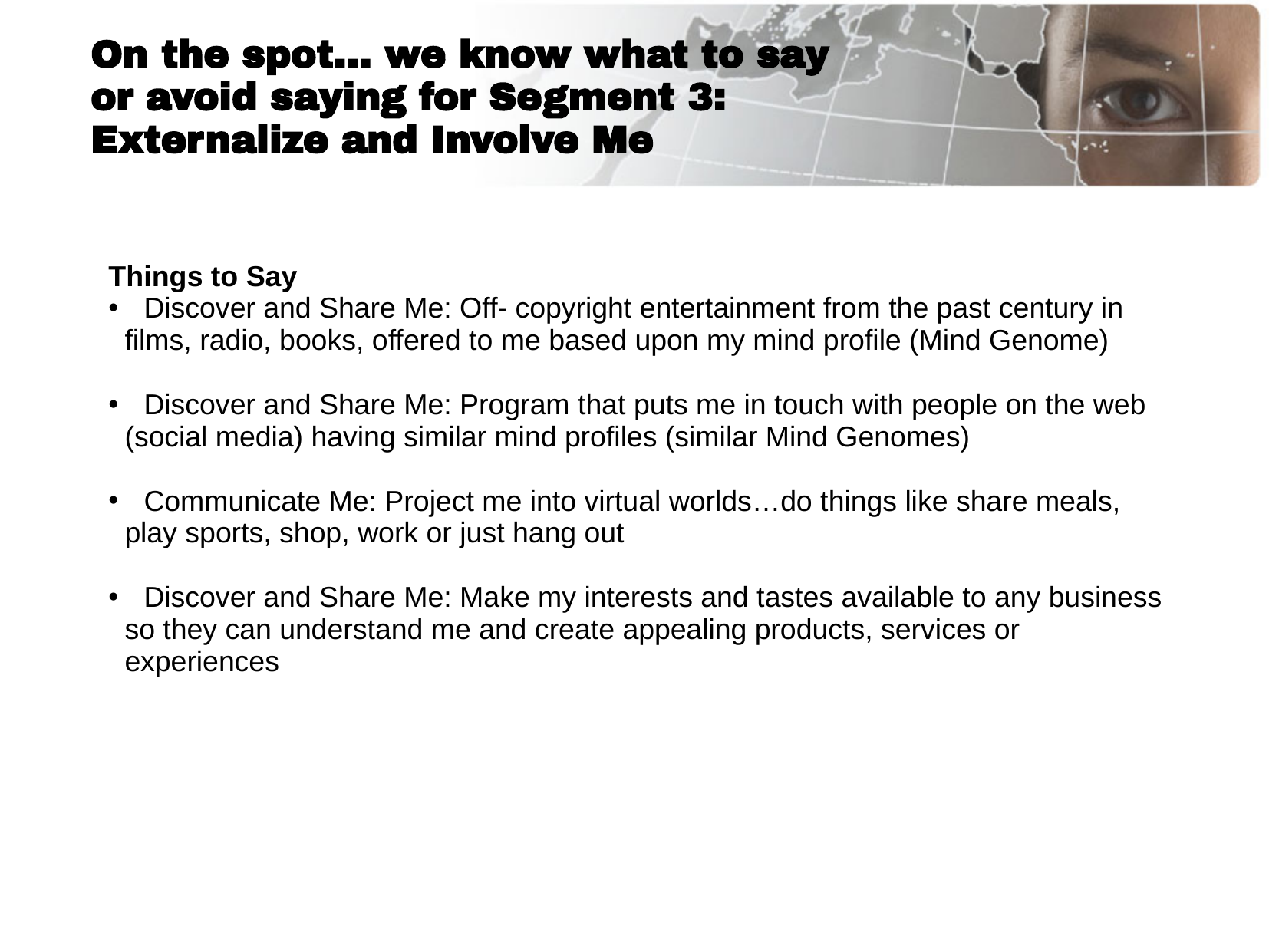

On the spot… we know what to say
or avoid saying for Segment 3:
Externalize and Involve Me
Things to Say
 Discover and Share Me: Off- copyright entertainment from the past century in
  films, radio, books, offered to me based upon my mind profile (Mind Genome)

 Discover and Share Me: Program that puts me in touch with people on the web
  (social media) having similar mind profiles (similar Mind Genomes)

 Communicate Me: Project me into virtual worlds…do things like share meals,
  play sports, shop, work or just hang out

 Discover and Share Me: Make my interests and tastes available to any business
  so they can understand me and create appealing products, services or
  experiences